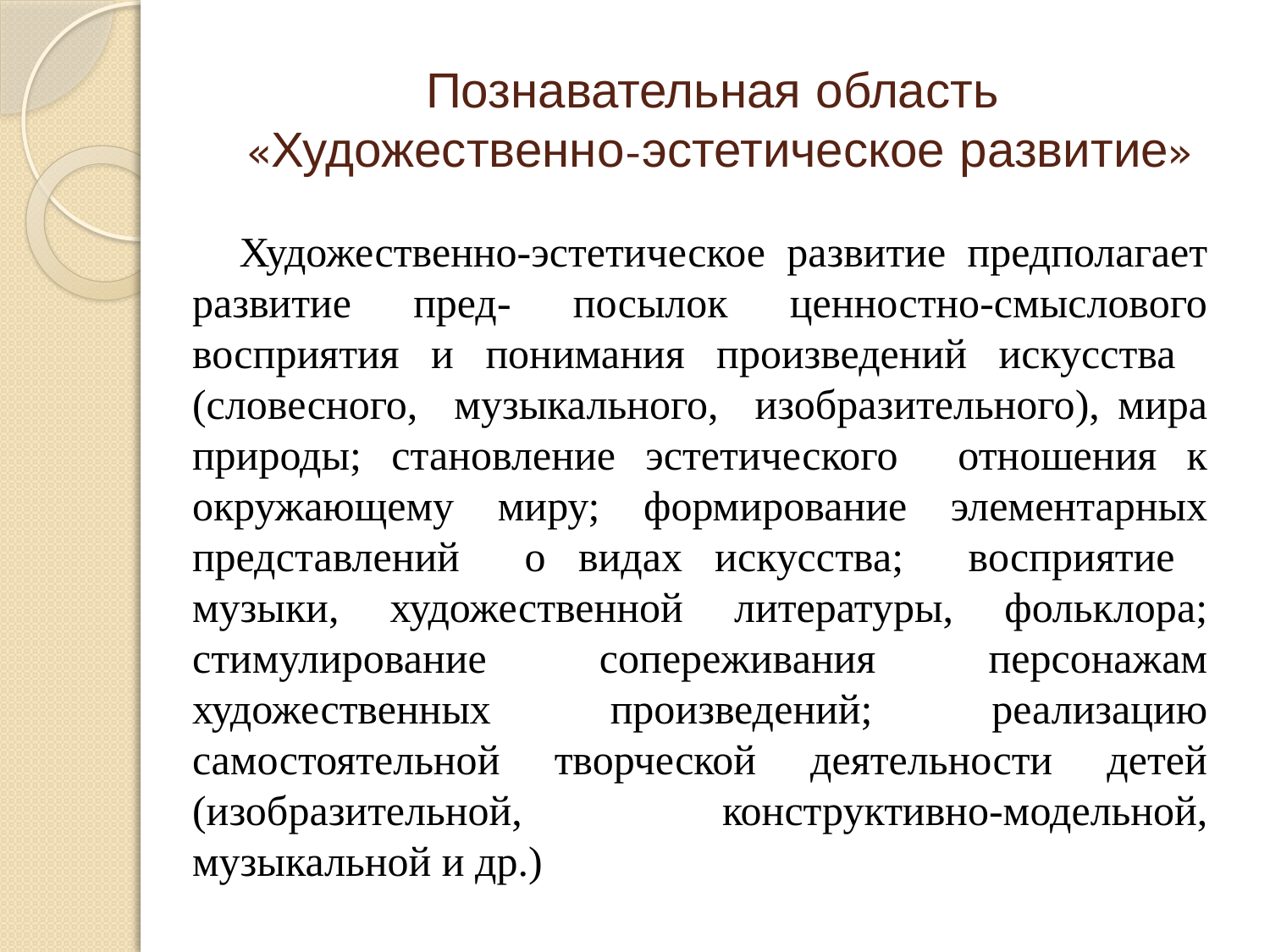

# Познавательная область «Художественно-эстетическое развитие»
    Художественно-эстетическое развитие предполагает развитие пред- посылок ценностно-смыслового восприятия и понимания произведений искусства  (словесного,  музыкального,  изобразительного), мира природы; становление эстетического  отношения к окружающему миру; формирование элементарных представлений  о видах искусства;  восприятие  музыки, художественной литературы, фольклора; стимулирование сопереживания персонажам художественных произведений; реализацию самостоятельной творческой деятельности детей (изобразительной, конструктивно-модельной, музыкальной и др.)